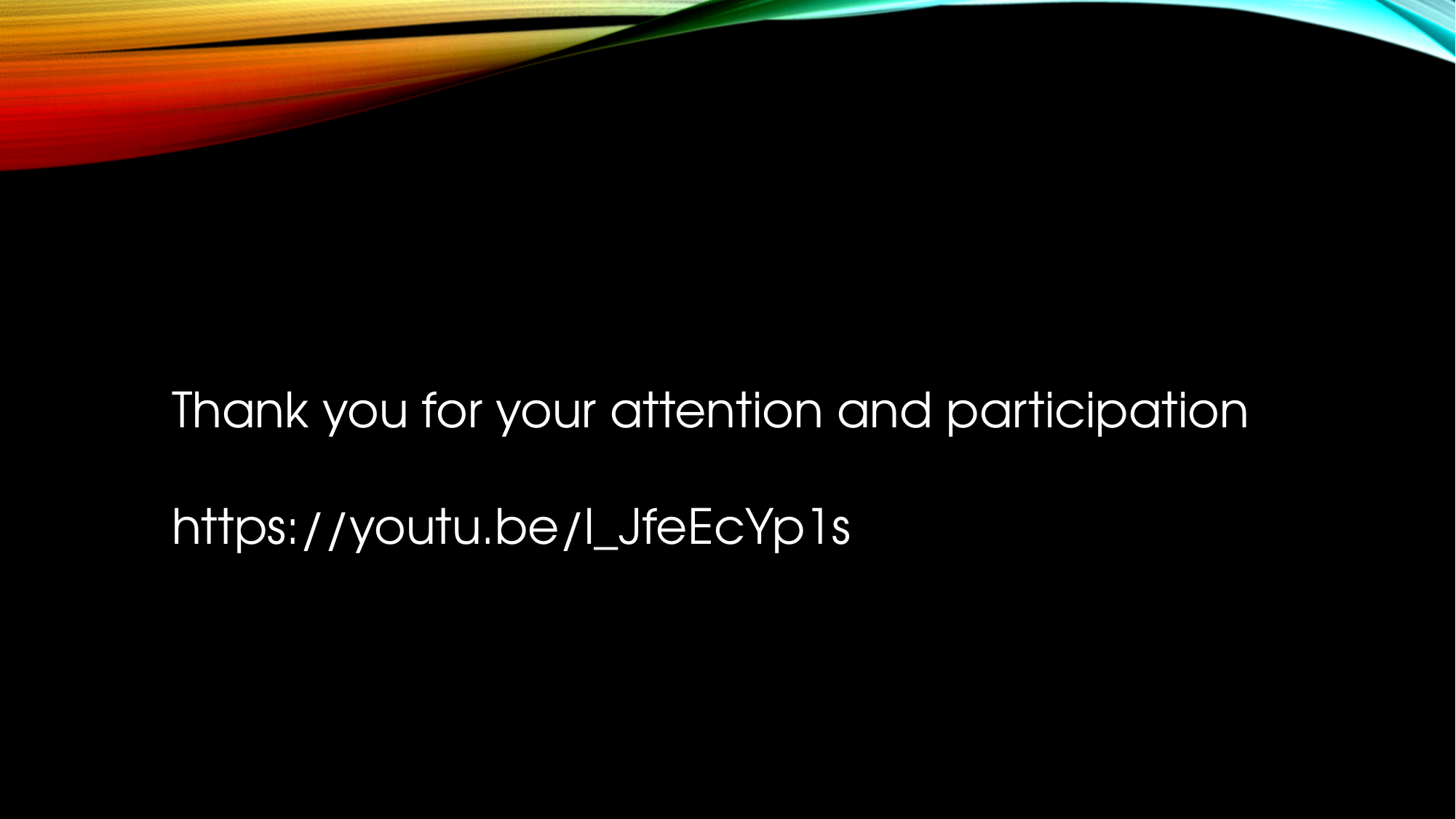

Thank you for your attention and participation

https://youtu.be/l_JfeEcYp1s